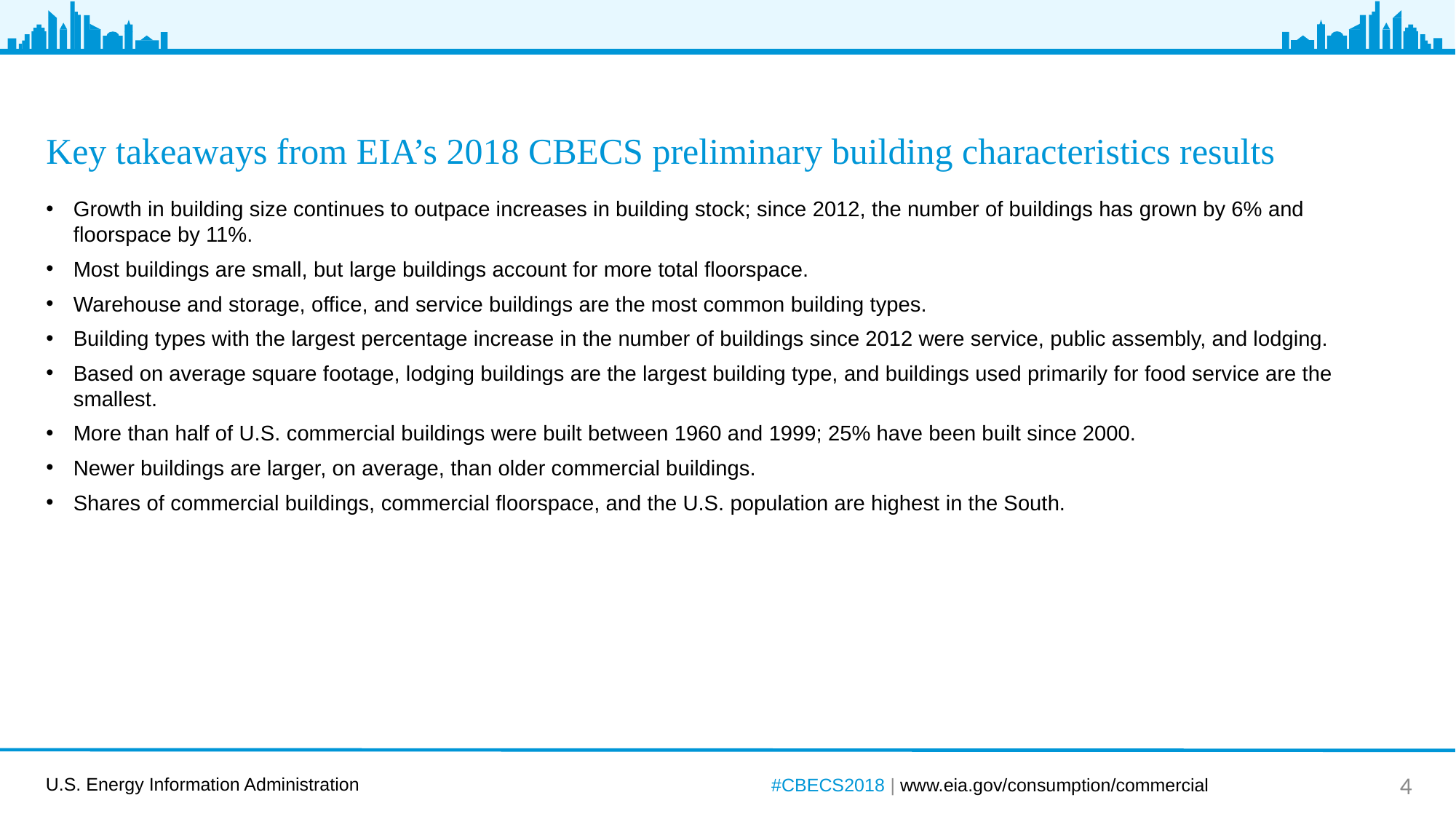

# Key takeaways from EIA’s 2018 CBECS preliminary building characteristics results
Growth in building size continues to outpace increases in building stock; since 2012, the number of buildings has grown by 6% and floorspace by 11%.
Most buildings are small, but large buildings account for more total floorspace.
Warehouse and storage, office, and service buildings are the most common building types.
Building types with the largest percentage increase in the number of buildings since 2012 were service, public assembly, and lodging.
Based on average square footage, lodging buildings are the largest building type, and buildings used primarily for food service are the smallest.
More than half of U.S. commercial buildings were built between 1960 and 1999; 25% have been built since 2000.
Newer buildings are larger, on average, than older commercial buildings.
Shares of commercial buildings, commercial floorspace, and the U.S. population are highest in the South.

#CBECS2018 | www.eia.gov/consumption/commercial
4